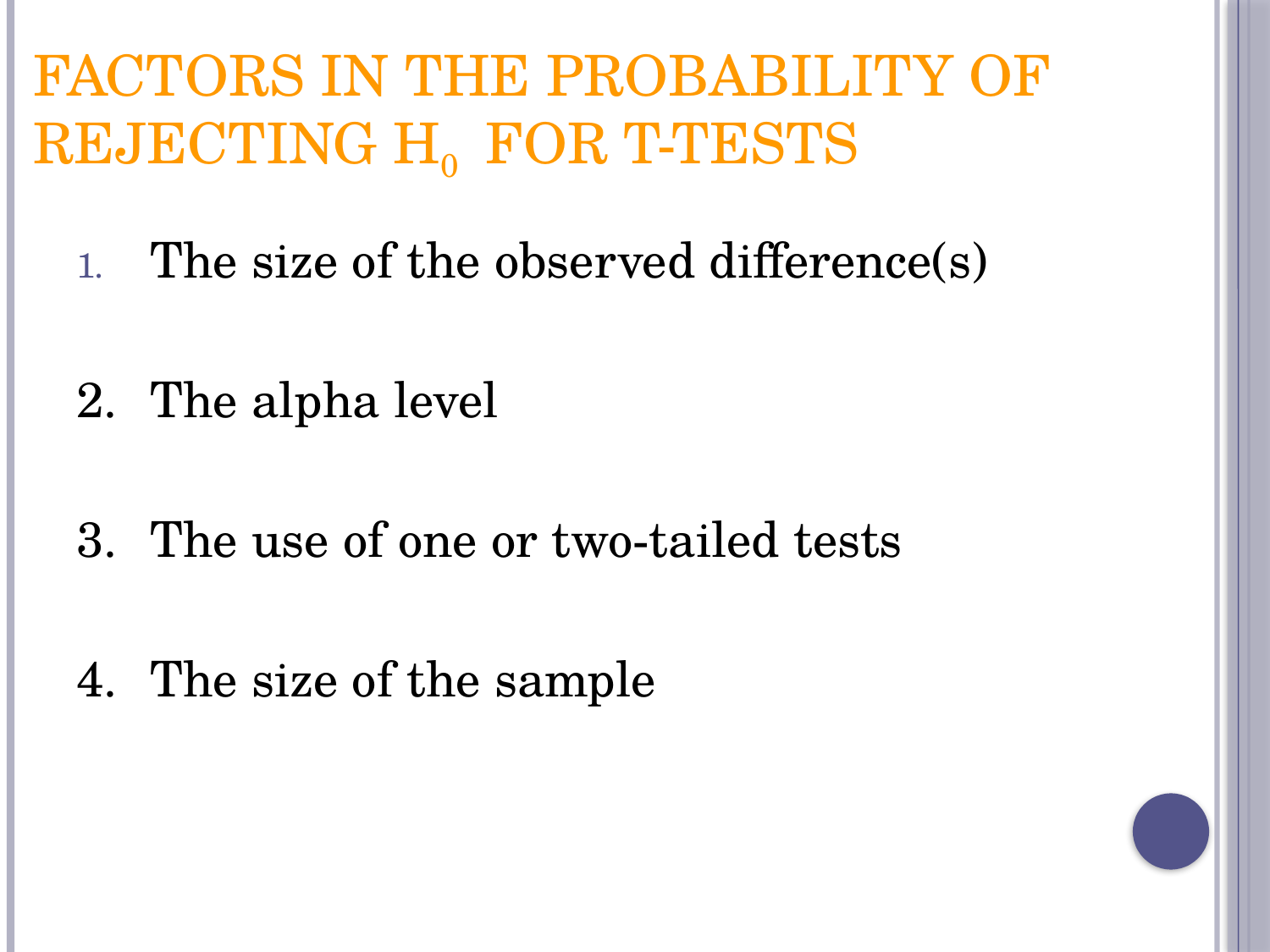

# Factors in the Probability of Rejecting H0 	For T-tests
The size of the observed difference(s)

2.	The alpha level

3.	The use of one or two-tailed tests

4.	The size of the sample